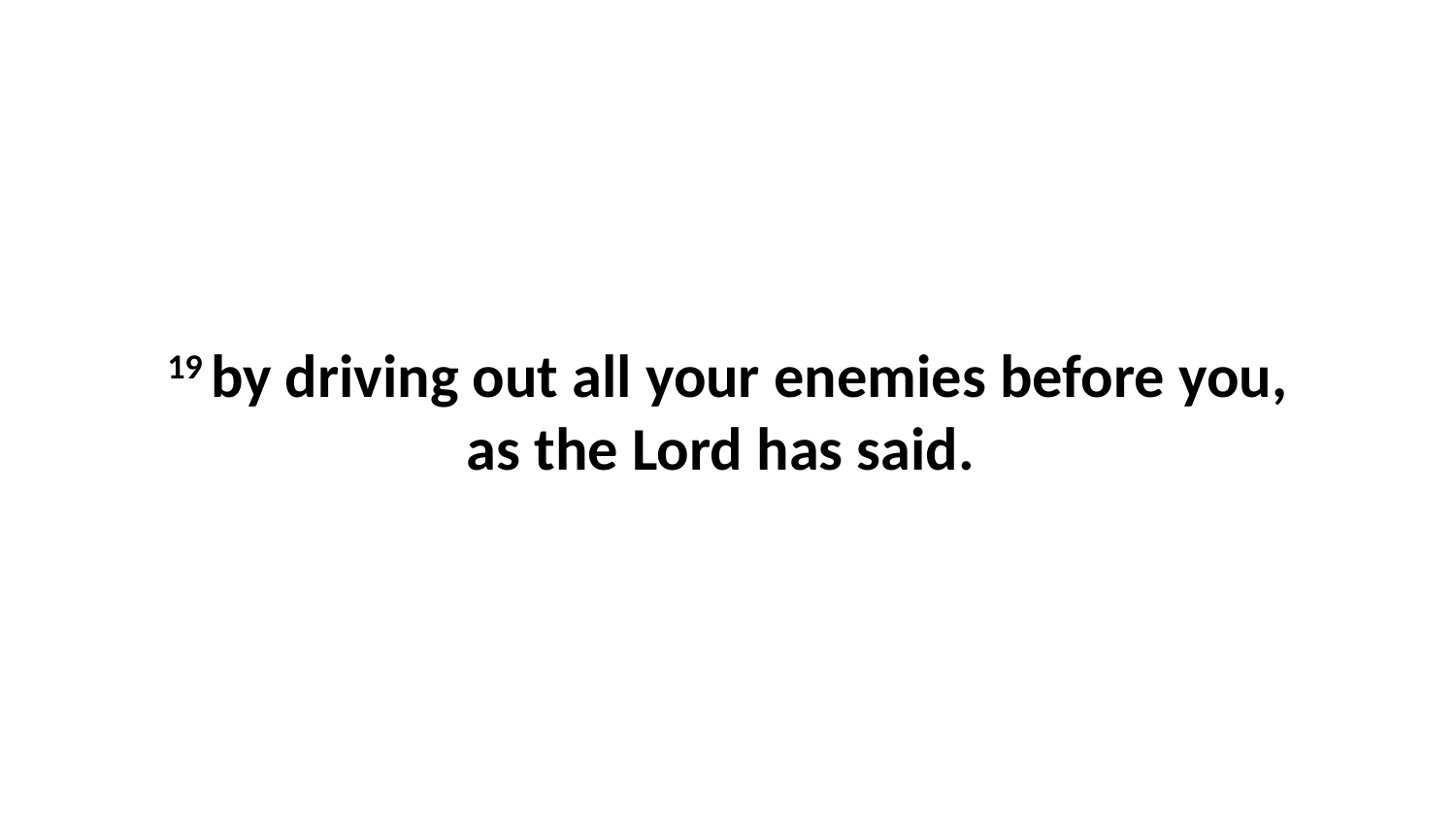

19 by driving out all your enemies before you, as the Lord has said.